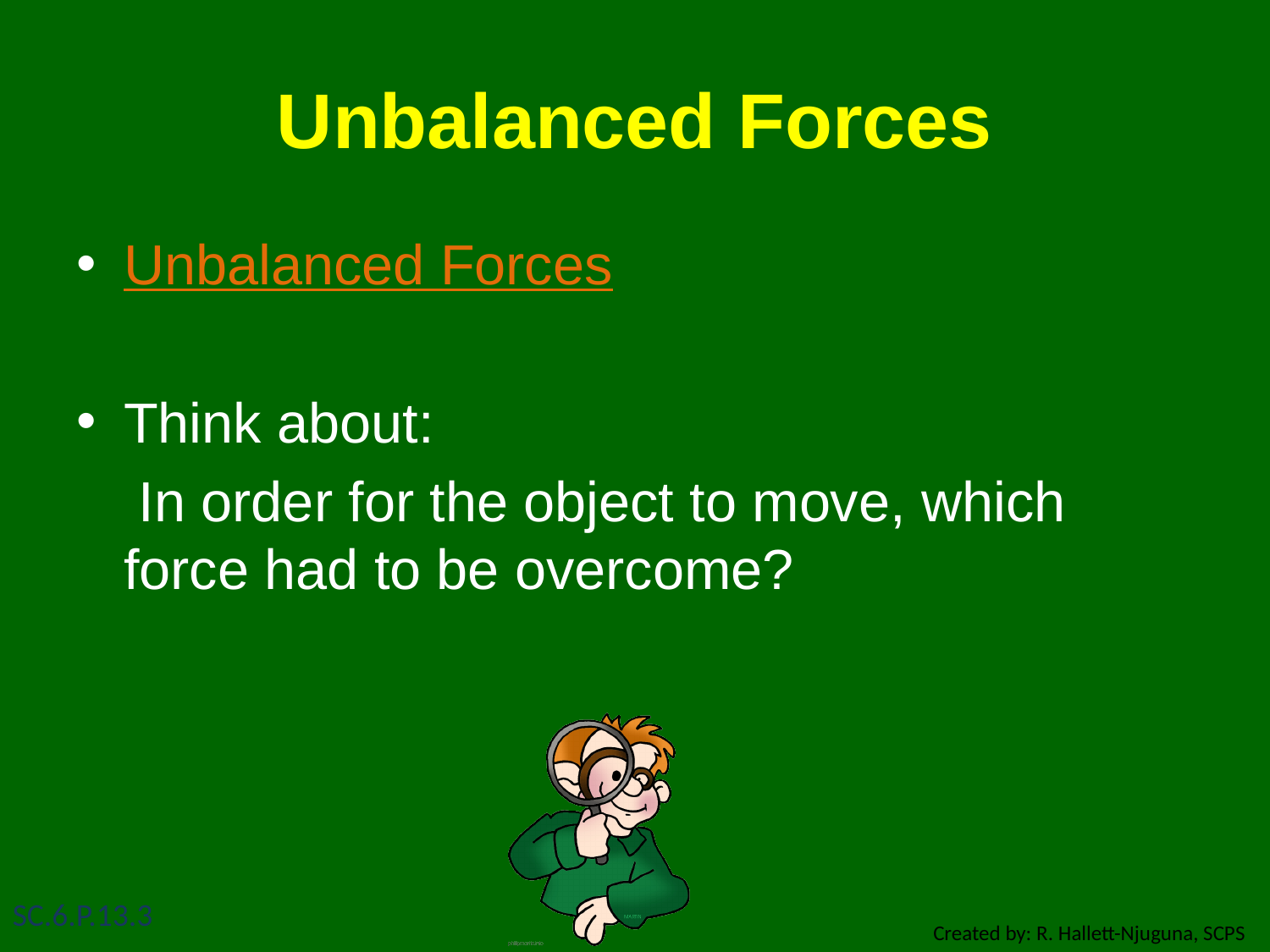

# Unbalanced Forces
Unbalanced Forces

Think about:
    In order for the object to move, which force had to be overcome?
SC.6.P.13.3